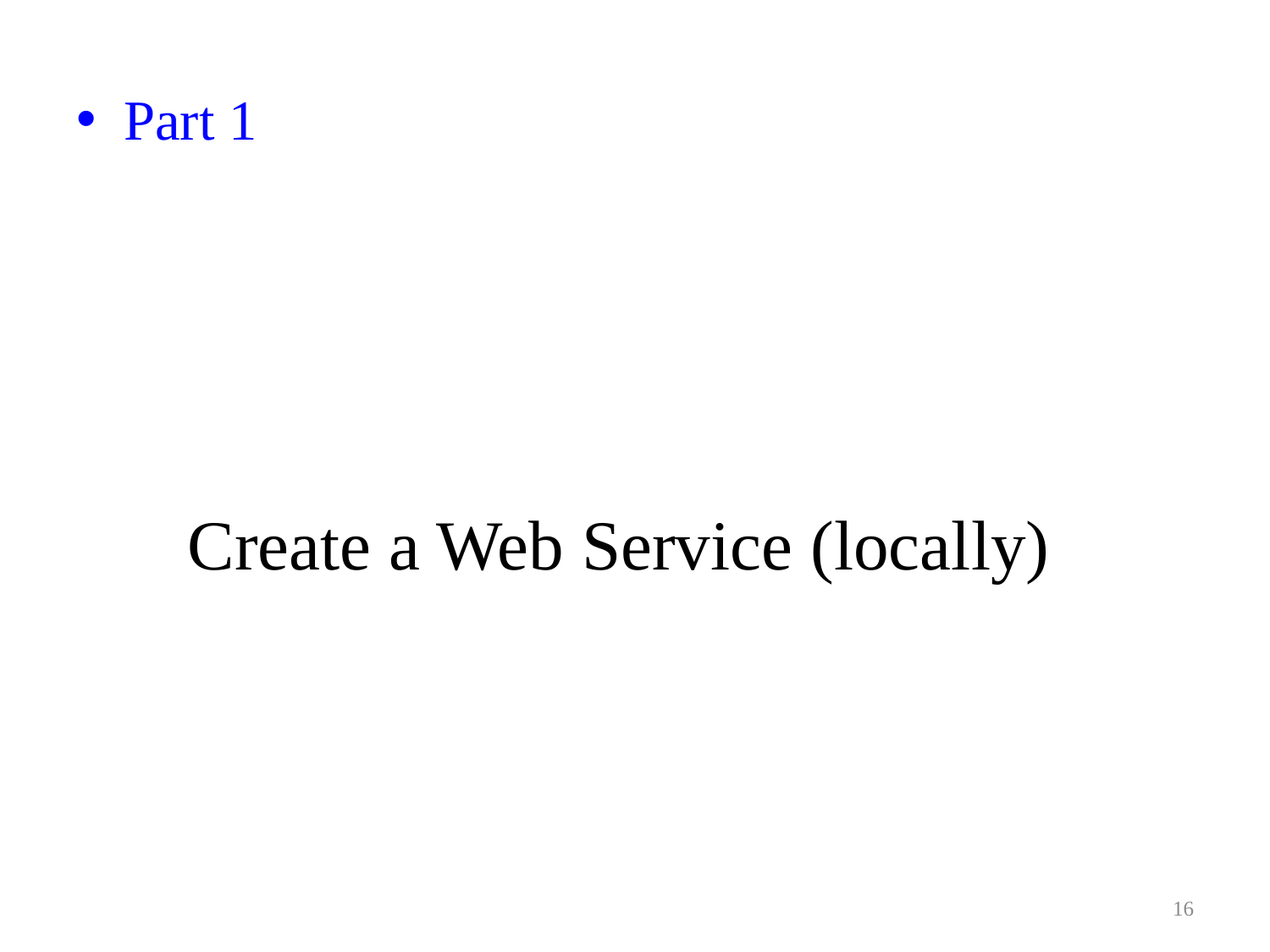

Part 1

Create a Web Service (locally)
16